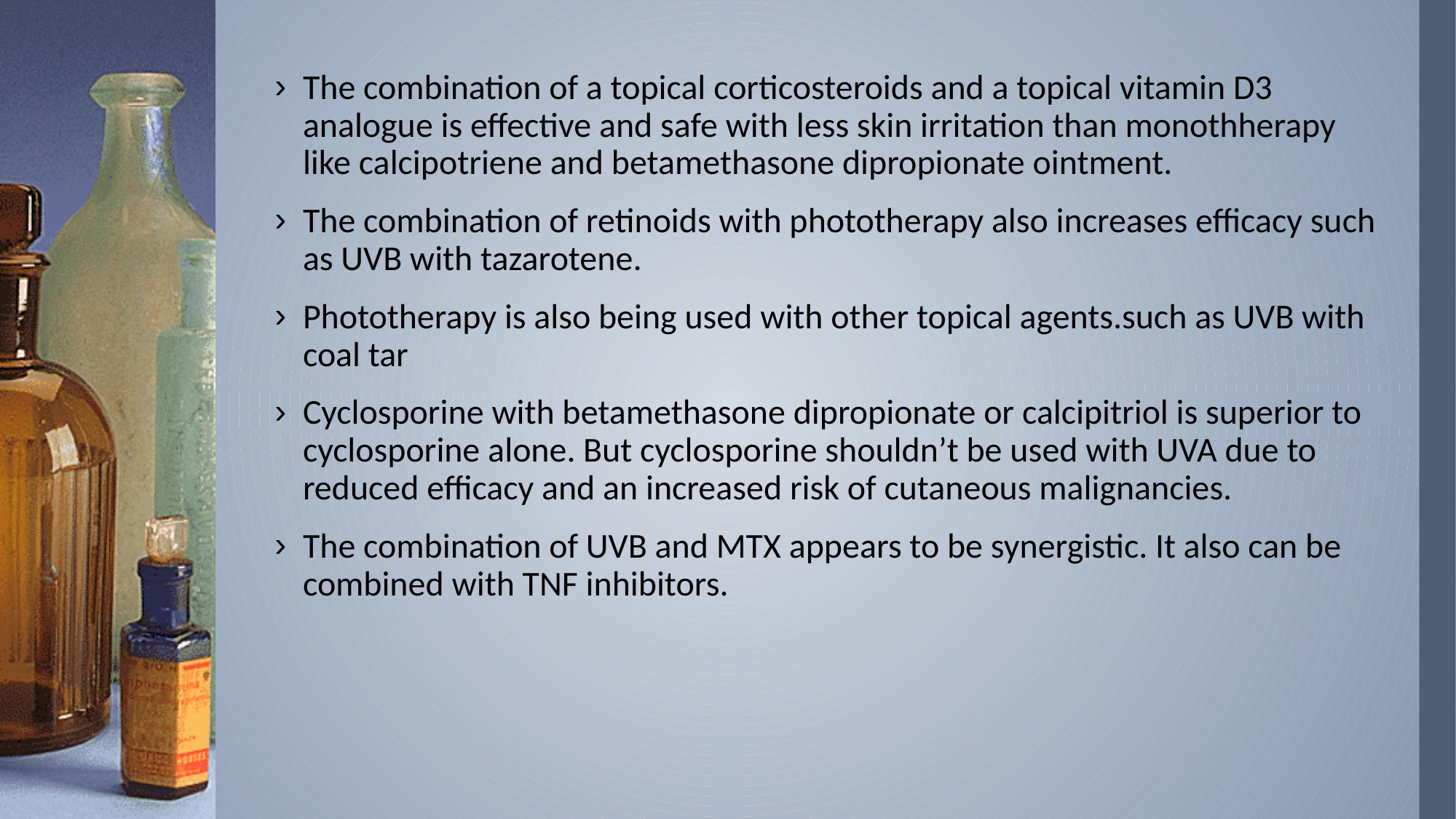

The combination of a topical corticosteroids and a topical vitamin D3 analogue is effective and safe with less skin irritation than monothherapy like calcipotriene and betamethasone dipropionate ointment.
The combination of retinoids with phototherapy also increases efficacy such as UVB with tazarotene.
Phototherapy is also being used with other topical agents.such as UVB with coal tar
Cyclosporine with betamethasone dipropionate or calcipitriol is superior to cyclosporine alone. But cyclosporine shouldn’t be used with UVA due to reduced efficacy and an increased risk of cutaneous malignancies.
The combination of UVB and MTX appears to be synergistic. It also can be combined with TNF inhibitors.